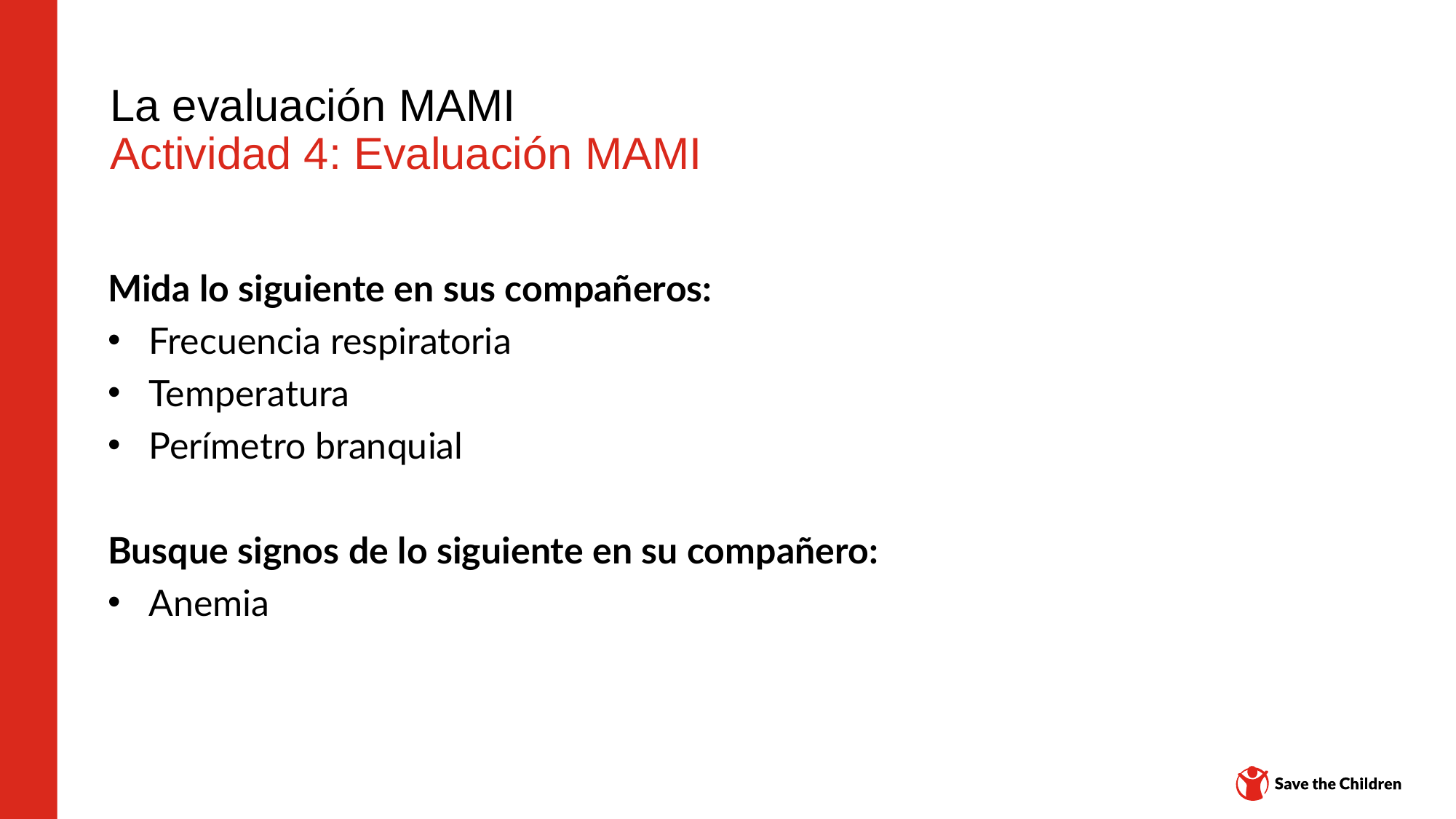

# La evaluación MAMI Actividad 4: Evaluación MAMI
Mida lo siguiente en sus compañeros:
Frecuencia respiratoria
Temperatura
Perímetro branquial

Busque signos de lo siguiente en su compañero:
Anemia
Centro de contenidos: CH1304412